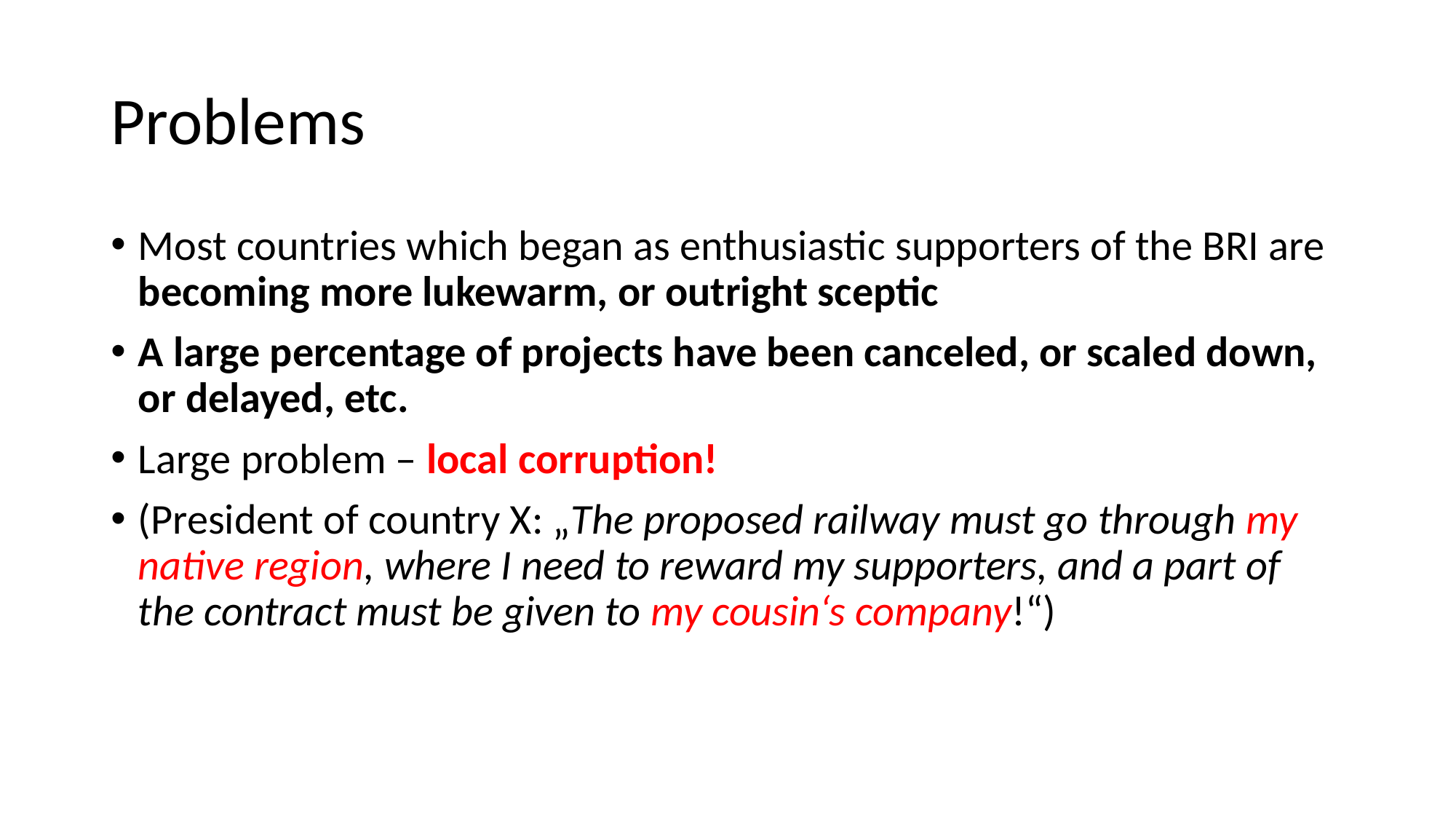

# Problems
Most countries which began as enthusiastic supporters of the BRI are becoming more lukewarm, or outright sceptic
A large percentage of projects have been canceled, or scaled down, or delayed, etc.
Large problem – local corruption!
(President of country X: „The proposed railway must go through my native region, where I need to reward my supporters, and a part of the contract must be given to my cousin‘s company!“)